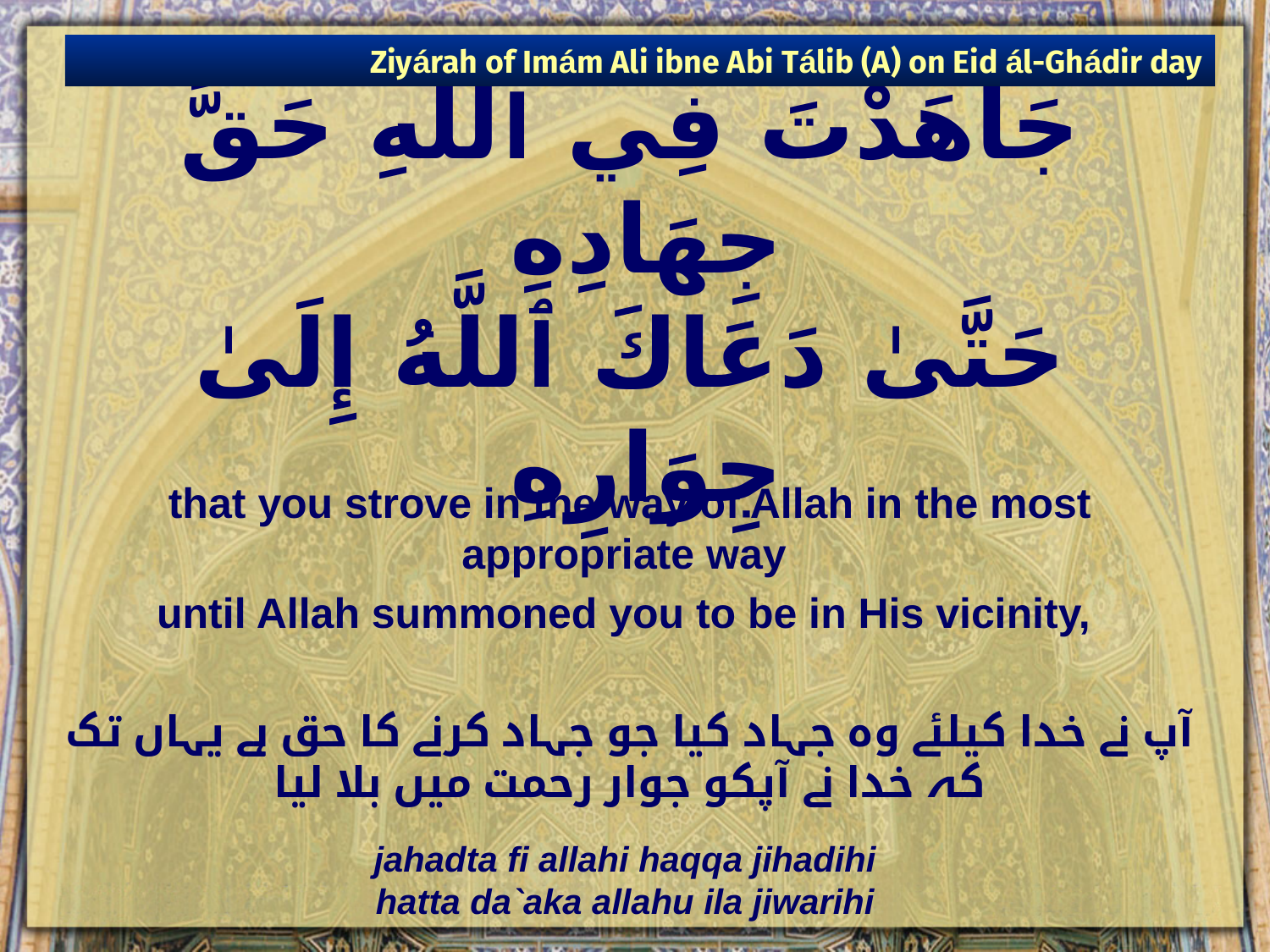

Ziyárah of Imám Ali ibne Abi Tálib (A) on Eid ál-Ghádir day
# جَاهَدْتَ فِي ٱللَّهِ حَقَّ جِهَادِهِ حَتَّىٰ دَعَاكَ ٱللَّهُ إِلَىٰ جِوَارِهِ
that you strove in the way of Allah in the most appropriate way
until Allah summoned you to be in His vicinity,

آپ نے خدا کیلئے وہ جہاد کیا جو جہاد کرنے کا حق ہے یہاں تک کہ خدا نے آپکو جوار رحمت میں بلا لیا
jahadta fi allahi haqqa jihadihi
hatta da`aka allahu ila jiwarihi